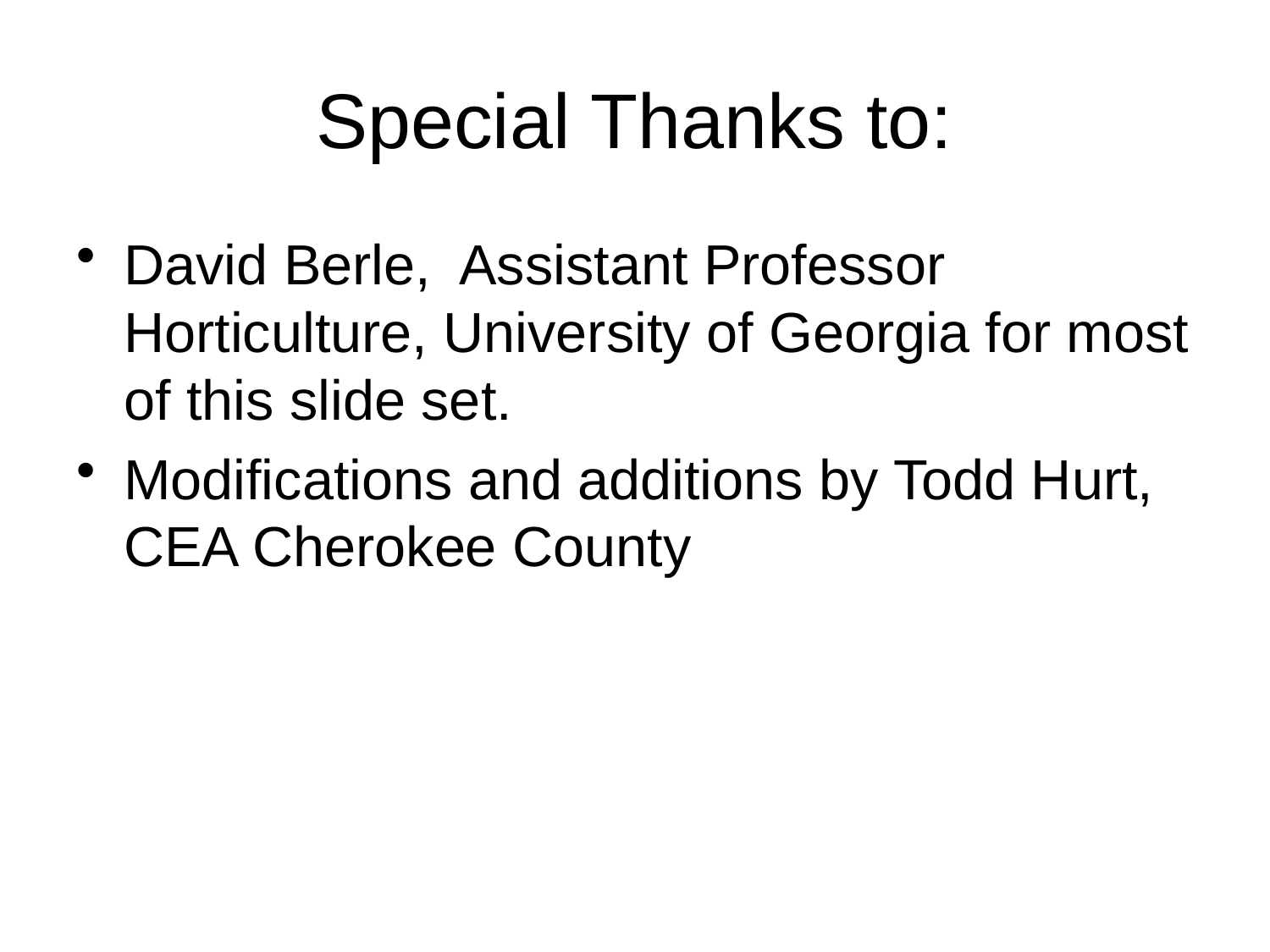

# Special Thanks to:
David Berle,  Assistant Professor Horticulture, University of Georgia for most of this slide set.
Modifications and additions by Todd Hurt, CEA Cherokee County